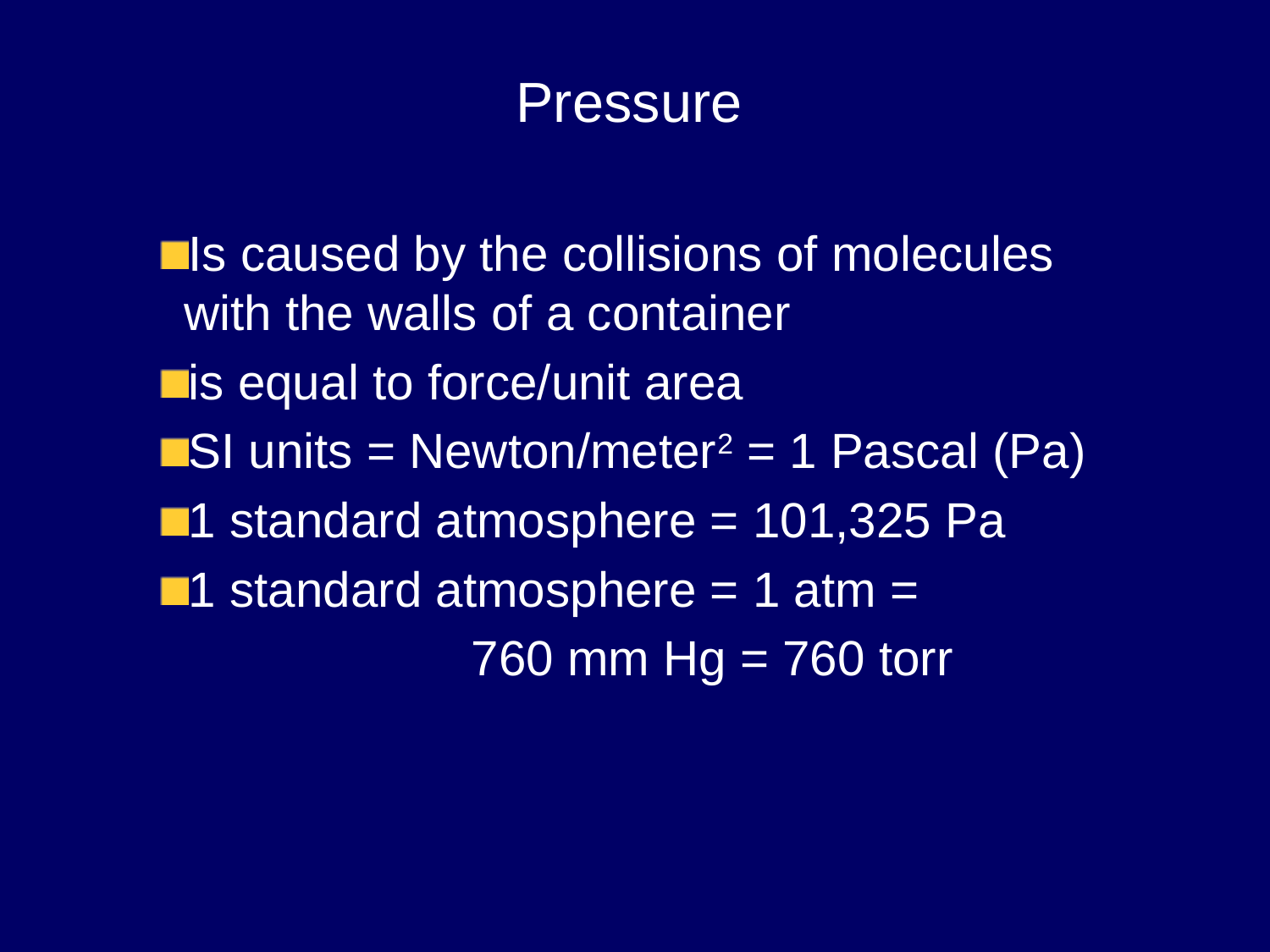

Pressure
Is caused by the collisions of molecules with the walls of a container
is equal to force/unit area
SI units = Newton/meter2 = 1 Pascal (Pa)
1 standard atmosphere = 101,325 Pa
1 standard atmosphere = 1 atm =
		760 mm Hg = 760 torr